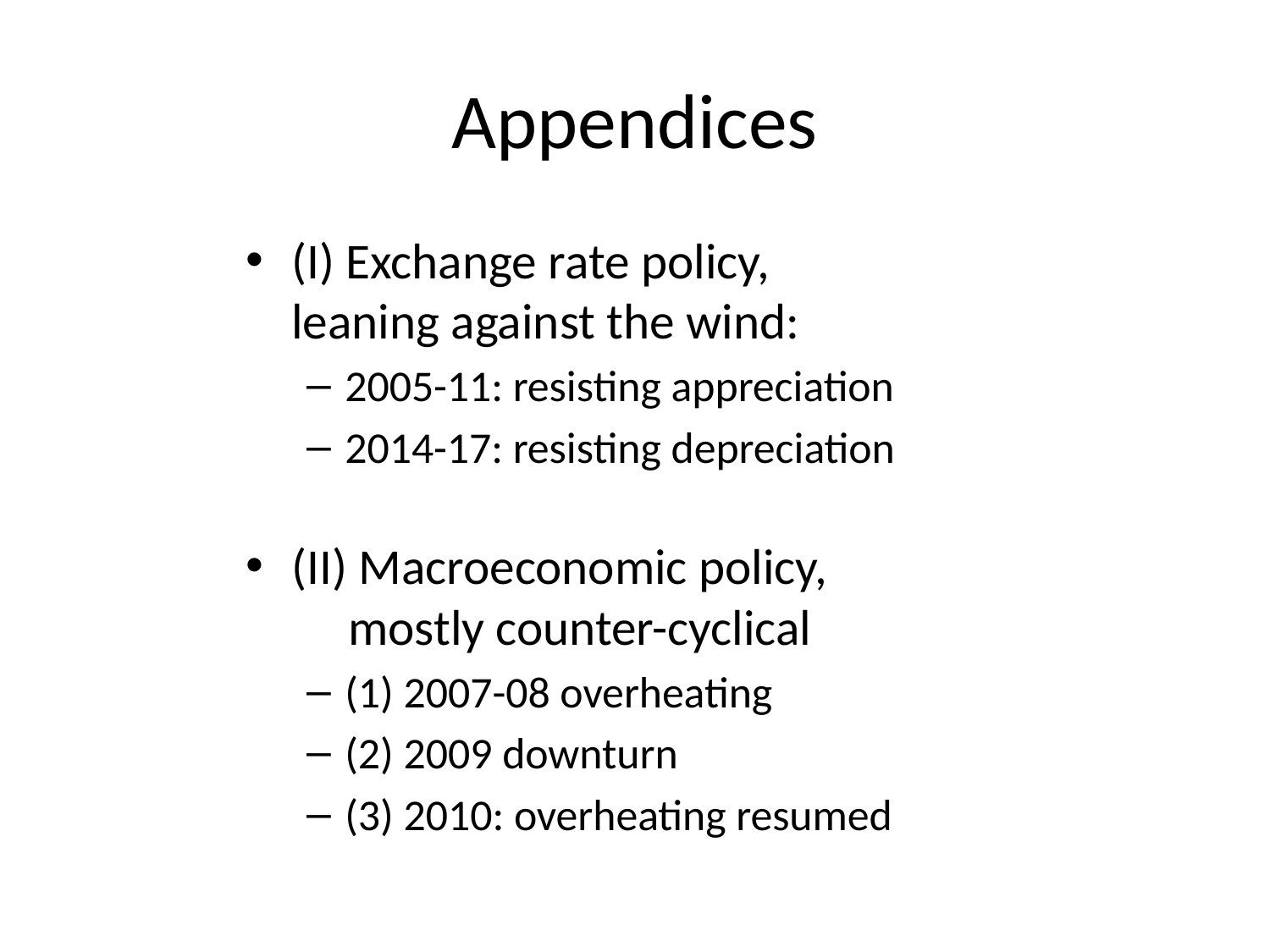

# Appendices
(I) Exchange rate policy,
leaning against the wind:
2005-11: resisting appreciation
2014-17: resisting depreciation
(II) Macroeconomic policy,
     mostly counter-cyclical
(1) 2007-08 overheating
(2) 2009 downturn
(3) 2010: overheating resumed